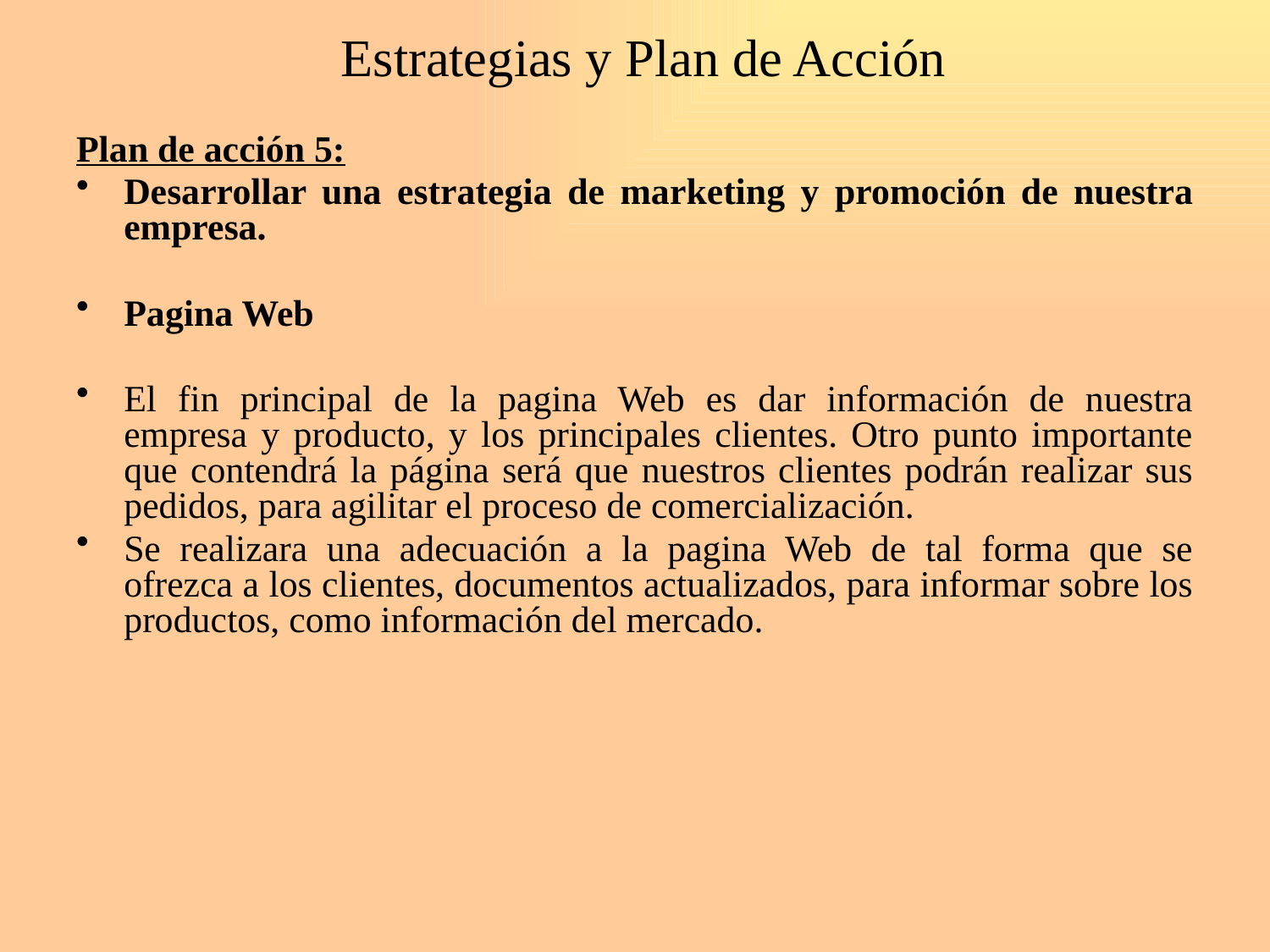

# Estrategias y Plan de Acción
Plan de acción 5:
Desarrollar una estrategia de marketing y promoción de nuestra empresa.

Pagina Web

El fin principal de la pagina Web es dar información de nuestra empresa y producto, y los principales clientes. Otro punto importante que contendrá la página será que nuestros clientes podrán realizar sus pedidos, para agilitar el proceso de comercialización.
Se realizara una adecuación a la pagina Web de tal forma que se ofrezca a los clientes, documentos actualizados, para informar sobre los productos, como información del mercado.